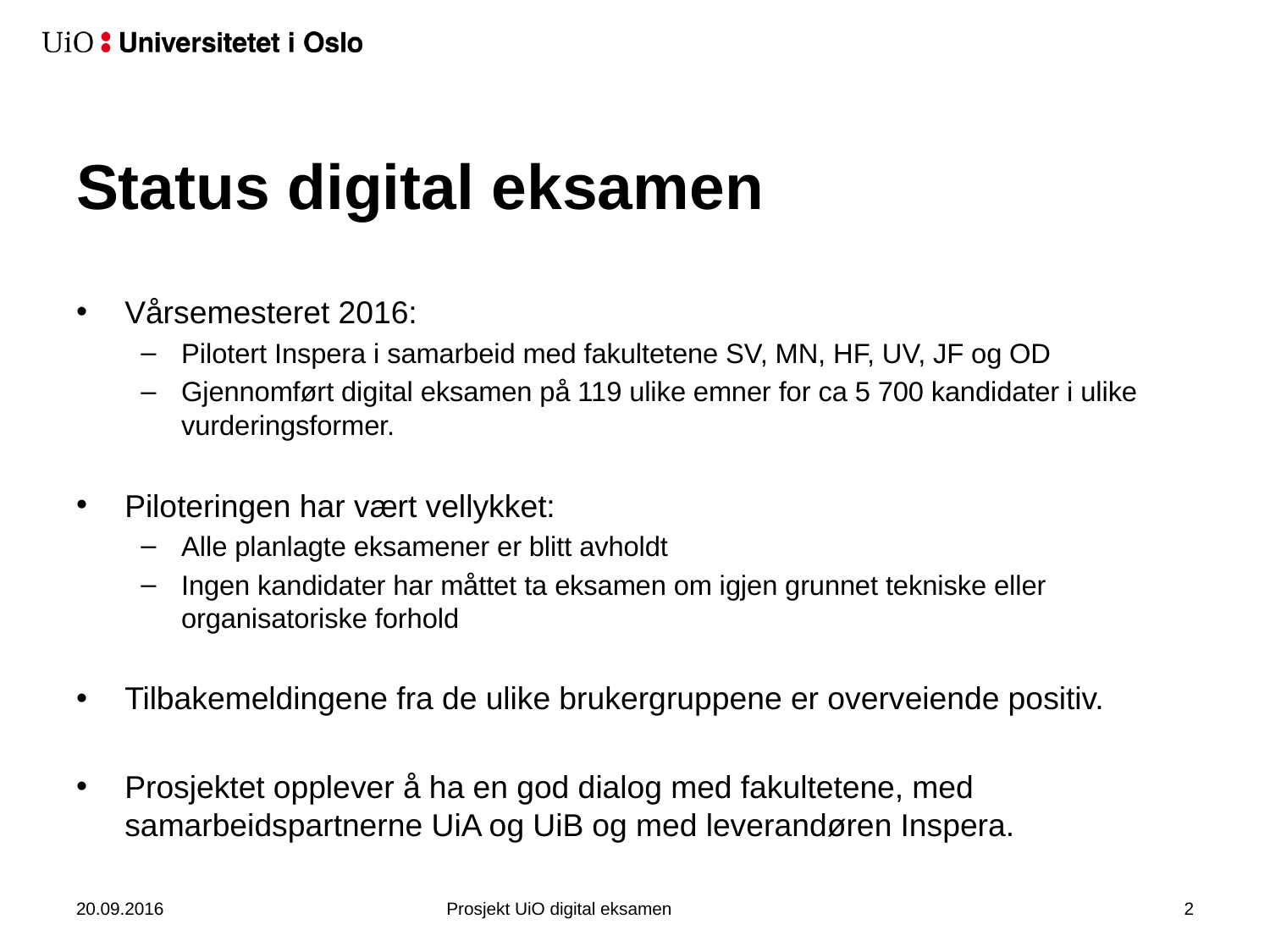

# Status digital eksamen
Vårsemesteret 2016:
Pilotert Inspera i samarbeid med fakultetene SV, MN, HF, UV, JF og OD
Gjennomført digital eksamen på 119 ulike emner for ca 5 700 kandidater i ulike vurderingsformer.

Piloteringen har vært vellykket:
Alle planlagte eksamener er blitt avholdt
Ingen kandidater har måttet ta eksamen om igjen grunnet tekniske eller organisatoriske forhold

Tilbakemeldingene fra de ulike brukergruppene er overveiende positiv.

Prosjektet opplever å ha en god dialog med fakultetene, med samarbeidspartnerne UiA og UiB og med leverandøren Inspera.

20.09.2016
Prosjekt UiO digital eksamen
2